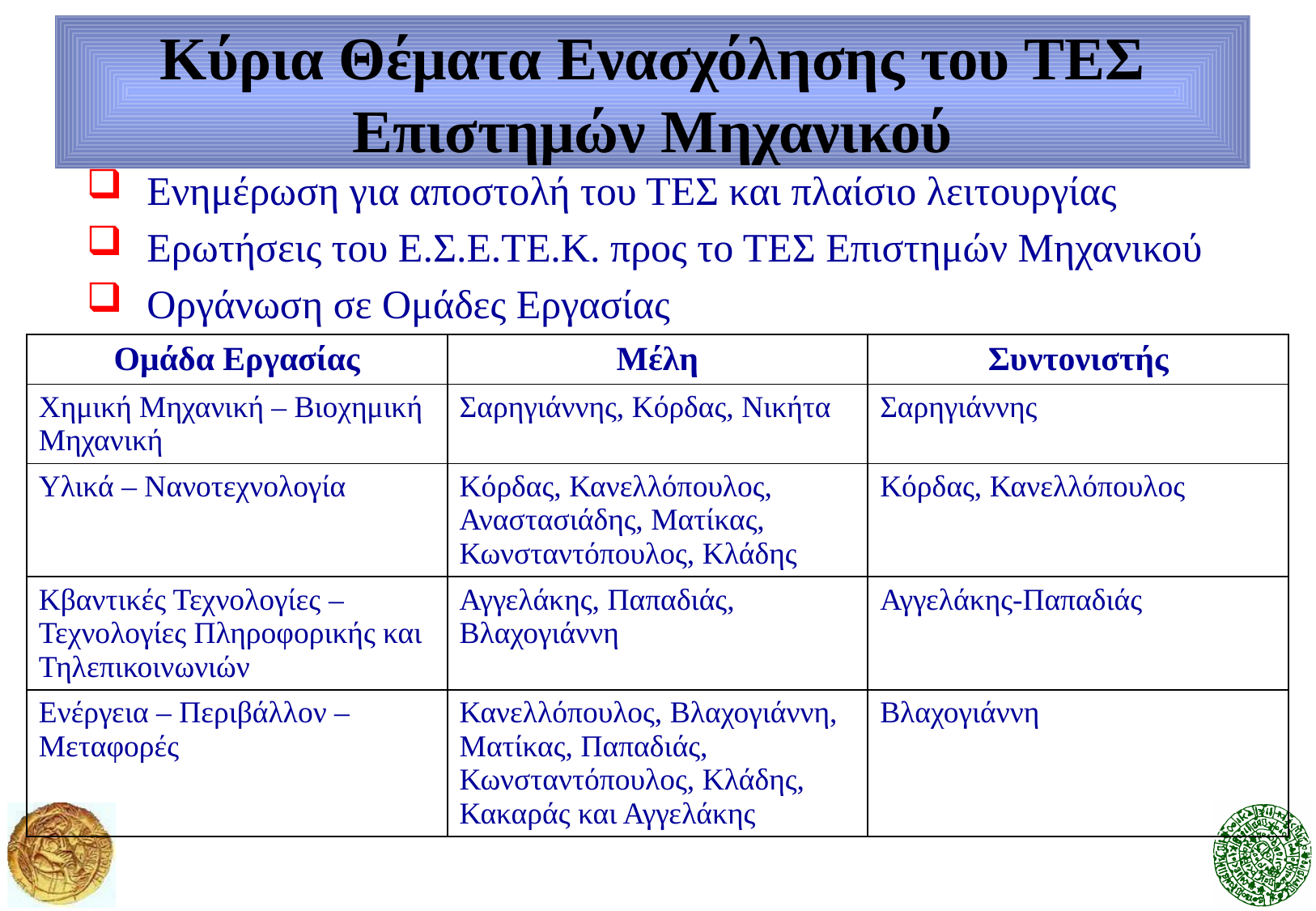

# Κύρια Θέματα Ενασχόλησης του ΤΕΣ Επιστημών Μηχανικού
Ενημέρωση για αποστολή του ΤΕΣ και πλαίσιο λειτουργίας
Ερωτήσεις του Ε.Σ.Ε.ΤΕ.Κ. προς το ΤΕΣ Επιστημών Μηχανικού
Οργάνωση σε Ομάδες Εργασίας
| Ομάδα Εργασίας | Μέλη | Συντονιστής |
| --- | --- | --- |
| Χημική Μηχανική – Βιοχημική Μηχανική | Σαρηγιάννης, Κόρδας, Νικήτα | Σαρηγιάννης |
| Υλικά – Νανοτεχνολογία | Κόρδας, Κανελλόπουλος, Αναστασιάδης, Ματίκας, Κωνσταντόπουλος, Κλάδης | Κόρδας, Κανελλόπουλος |
| Κβαντικές Τεχνολογίες – Τεχνολογίες Πληροφορικής και Τηλεπικοινωνιών | Αγγελάκης, Παπαδιάς, Βλαχογιάννη | Αγγελάκης-Παπαδιάς |
| Ενέργεια – Περιβάλλον – Μεταφορές | Κανελλόπουλος, Βλαχογιάννη, Ματίκας, Παπαδιάς, Κωνσταντόπουλος, Κλάδης, Κακαράς και Αγγελάκης | Βλαχογιάννη |